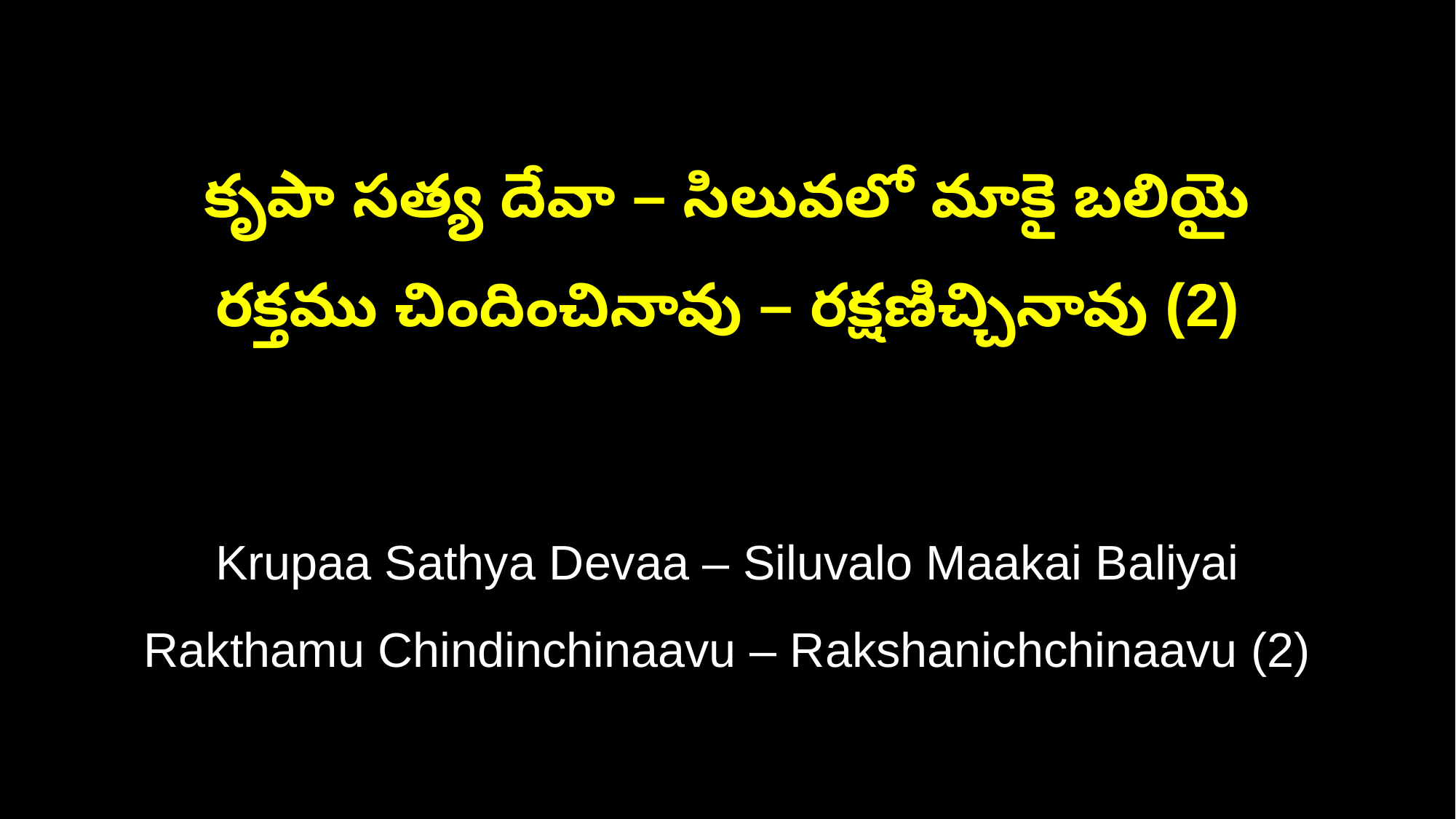

కృపా సత్య దేవా – సిలువలో మాకై బలియై
రక్తము చిందించినావు – రక్షణిచ్చినావు (2)
Krupaa Sathya Devaa – Siluvalo Maakai Baliyai
Rakthamu Chindinchinaavu – Rakshanichchinaavu (2)